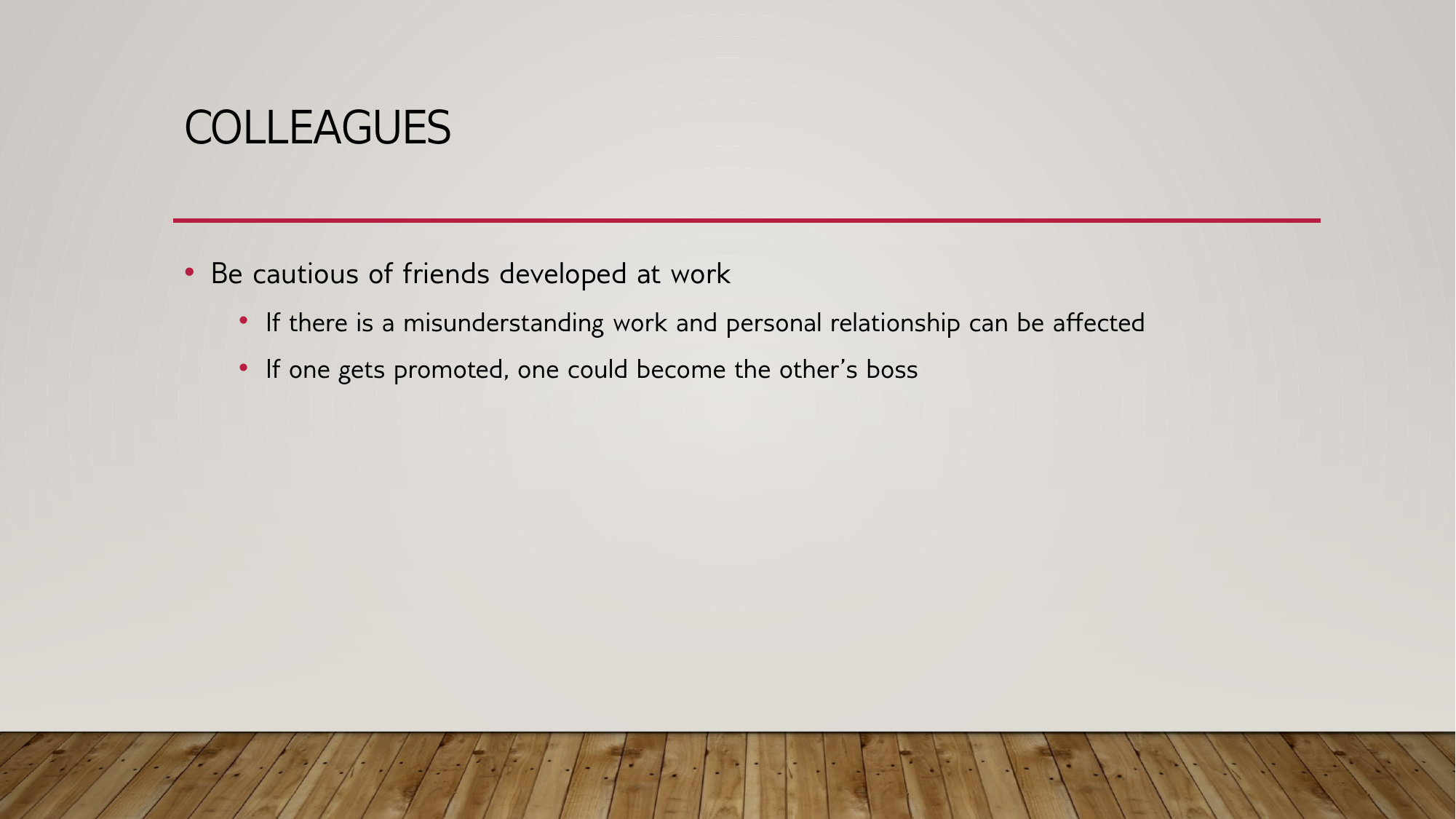

# Colleagues
Be cautious of friends developed at work
If there is a misunderstanding work and personal relationship can be affected
If one gets promoted, one could become the other’s boss